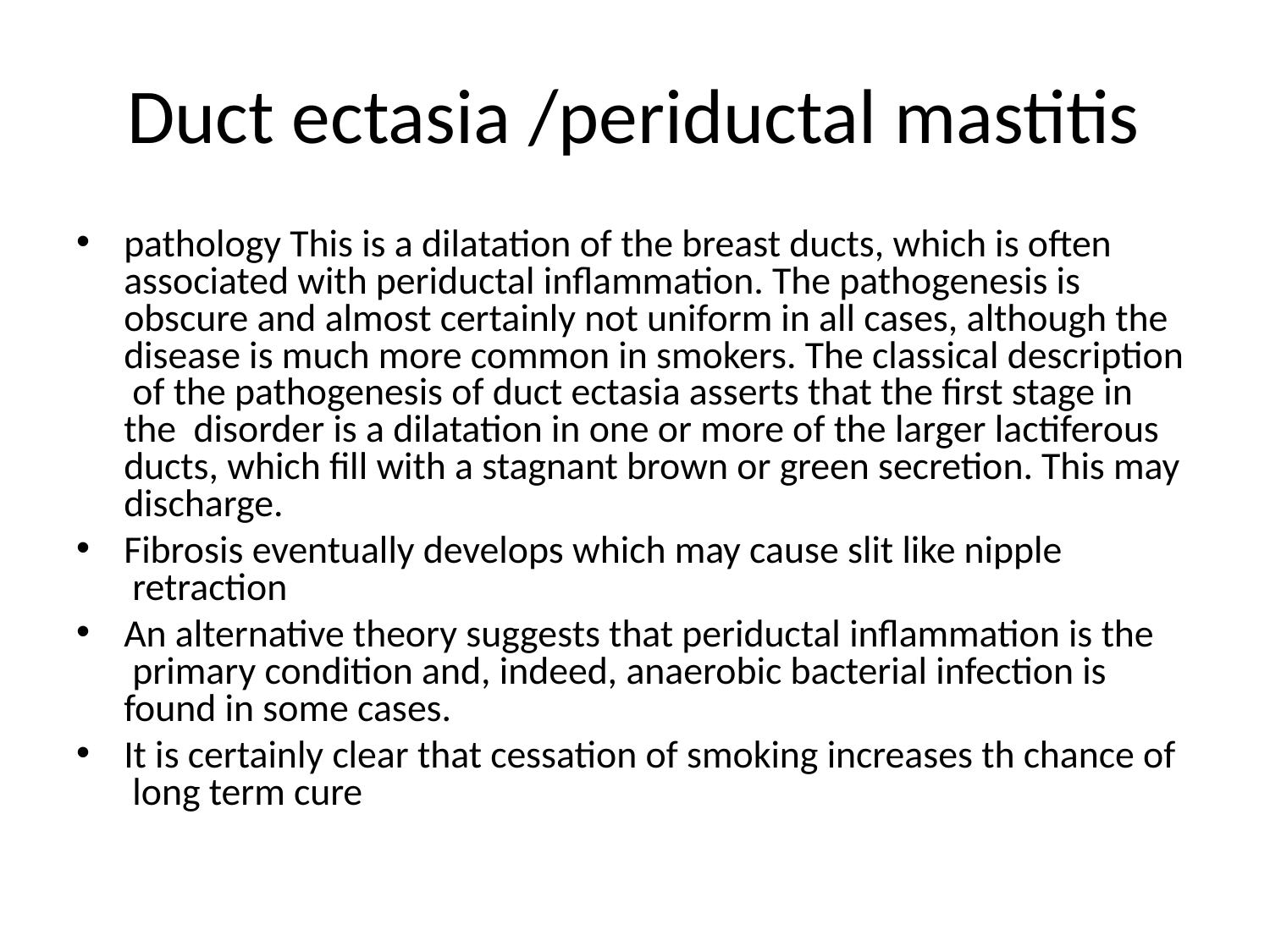

# Duct ectasia /periductal mastitis
pathology This is a dilatation of the breast ducts, which is often  associated with periductal inflammation. The pathogenesis is  obscure and almost certainly not uniform in all cases, although the  disease is much more common in smokers. The classical description  of the pathogenesis of duct ectasia asserts that the first stage in the  disorder is a dilatation in one or more of the larger lactiferous  ducts, which fill with a stagnant brown or green secretion. This may  discharge.
Fibrosis eventually develops which may cause slit like nipple  retraction
An alternative theory suggests that periductal inflammation is the  primary condition and, indeed, anaerobic bacterial infection is  found in some cases.
It is certainly clear that cessation of smoking increases th chance of  long term cure